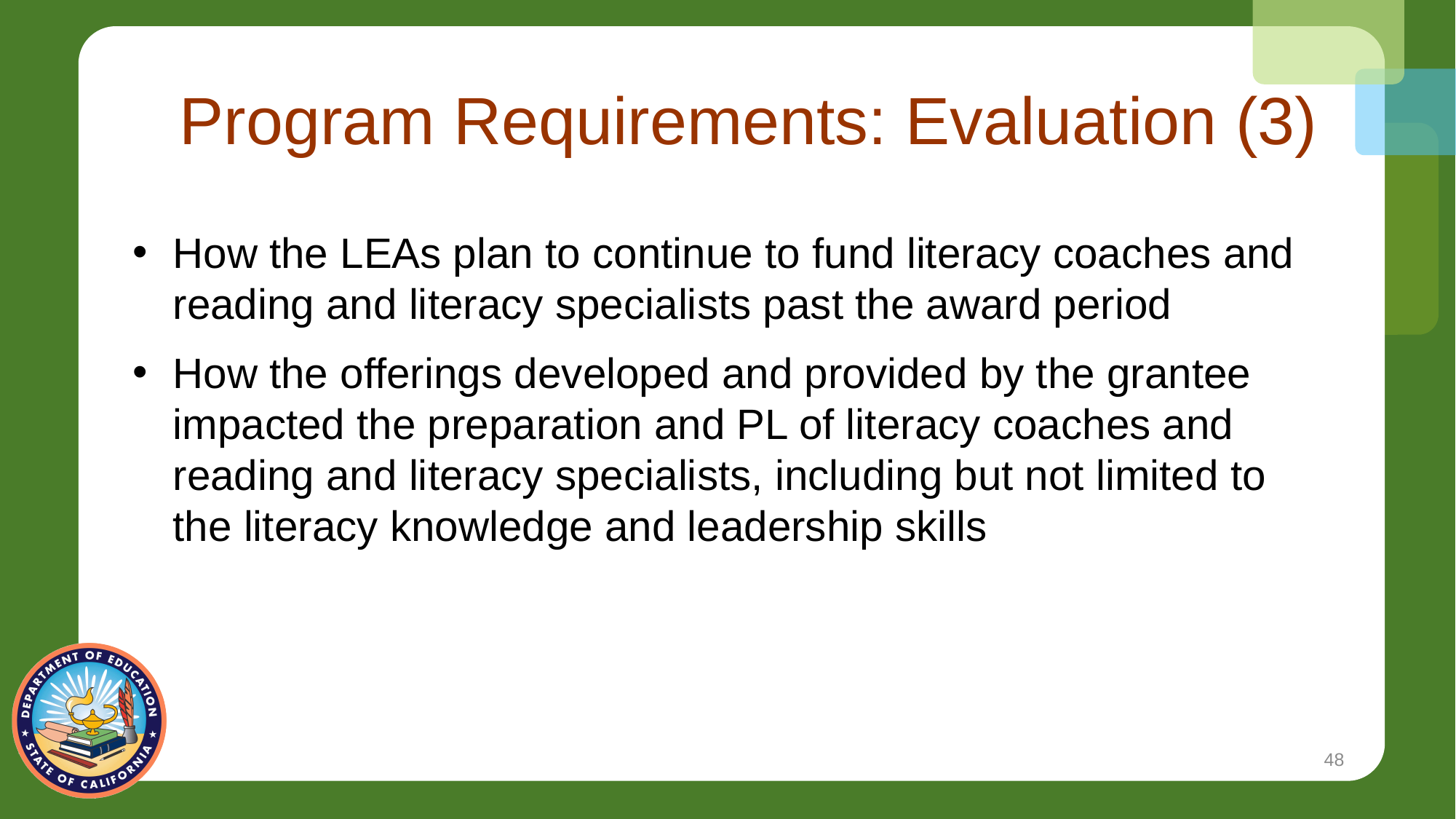

# Program Requirements: Evaluation (3)
How the LEAs plan to continue to fund literacy coaches and reading and literacy specialists past the award period
How the offerings developed and provided by the grantee impacted the preparation and PL of literacy coaches and reading and literacy specialists, including but not limited to the literacy knowledge and leadership skills
48